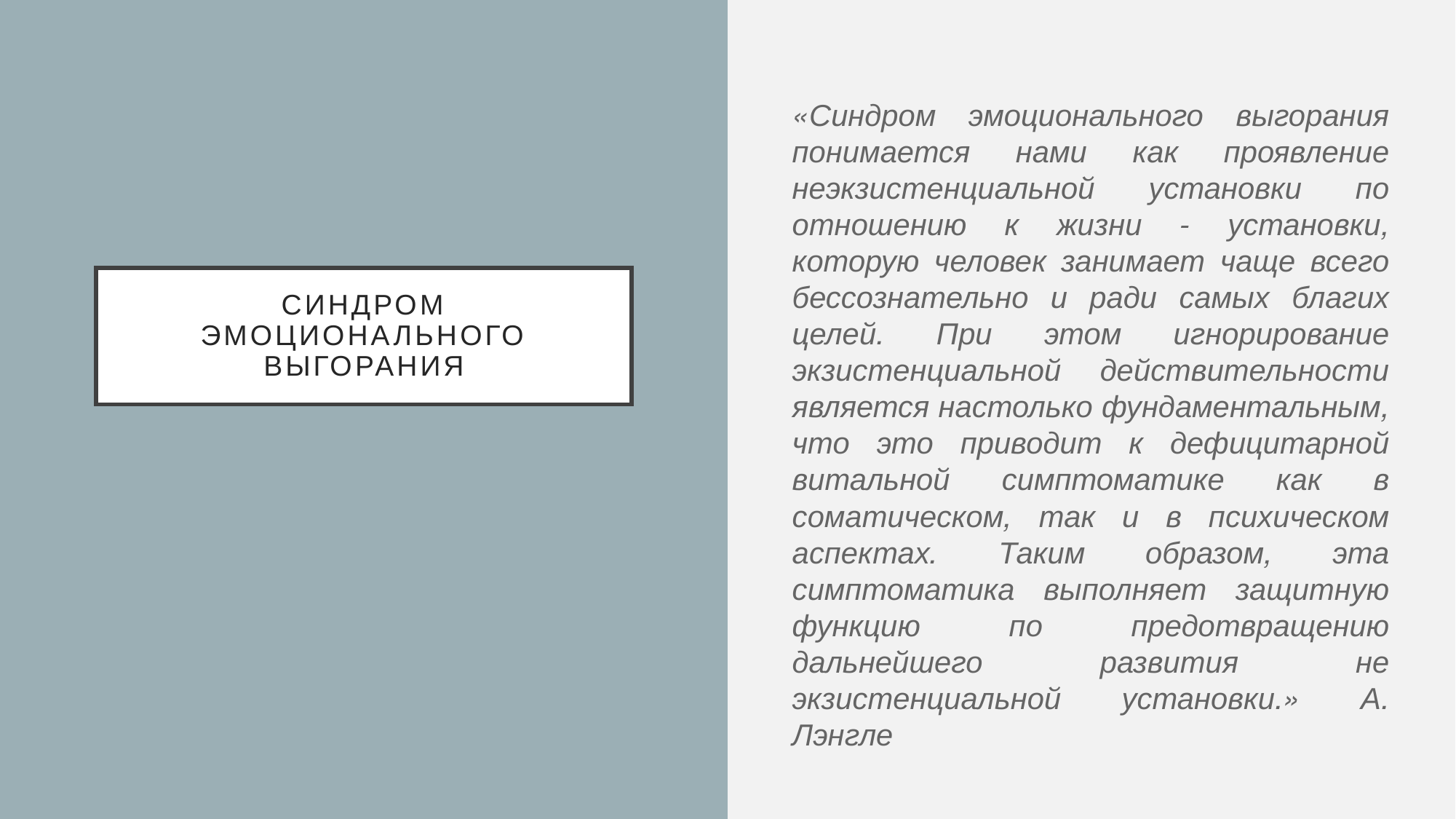

«Синдром эмоционального выгорания понимается нами как проявление неэкзистенциальной установки по отношению к жизни - установки, которую человек занимает чаще всего бессознательно и ради самых благих целей. При этом игнорирование экзистенциальной действительности является настолько фундаментальным, что это приводит к дефицитарной витальной симптоматике как в соматическом, так и в психическом аспектах. Таким образом, эта симптоматика выполняет защитную функцию по предотвращению дальнейшего развития не экзистенциальной установки.» А. Лэнгле
# Синдром эмоционального выгорания